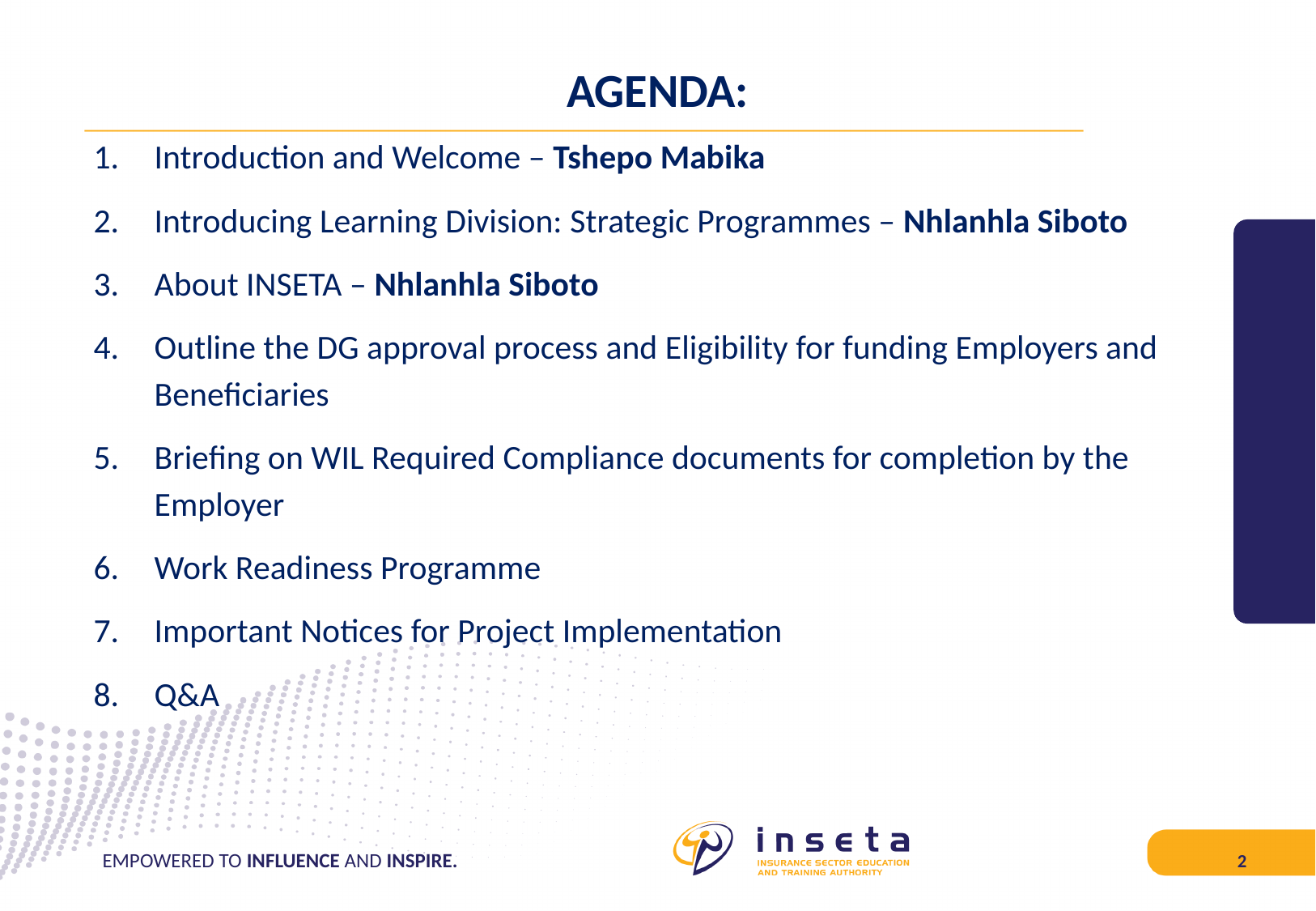

# AGENDA:

Introduction and Welcome – Tshepo Mabika
Introducing Learning Division: Strategic Programmes – Nhlanhla Siboto
About INSETA – Nhlanhla Siboto
Outline the DG approval process and Eligibility for funding Employers and Beneficiaries
Briefing on WIL Required Compliance documents for completion by the Employer
Work Readiness Programme
Important Notices for Project Implementation
Q&A

EMPOWERED TO INFLUENCE AND INSPIRE.
2